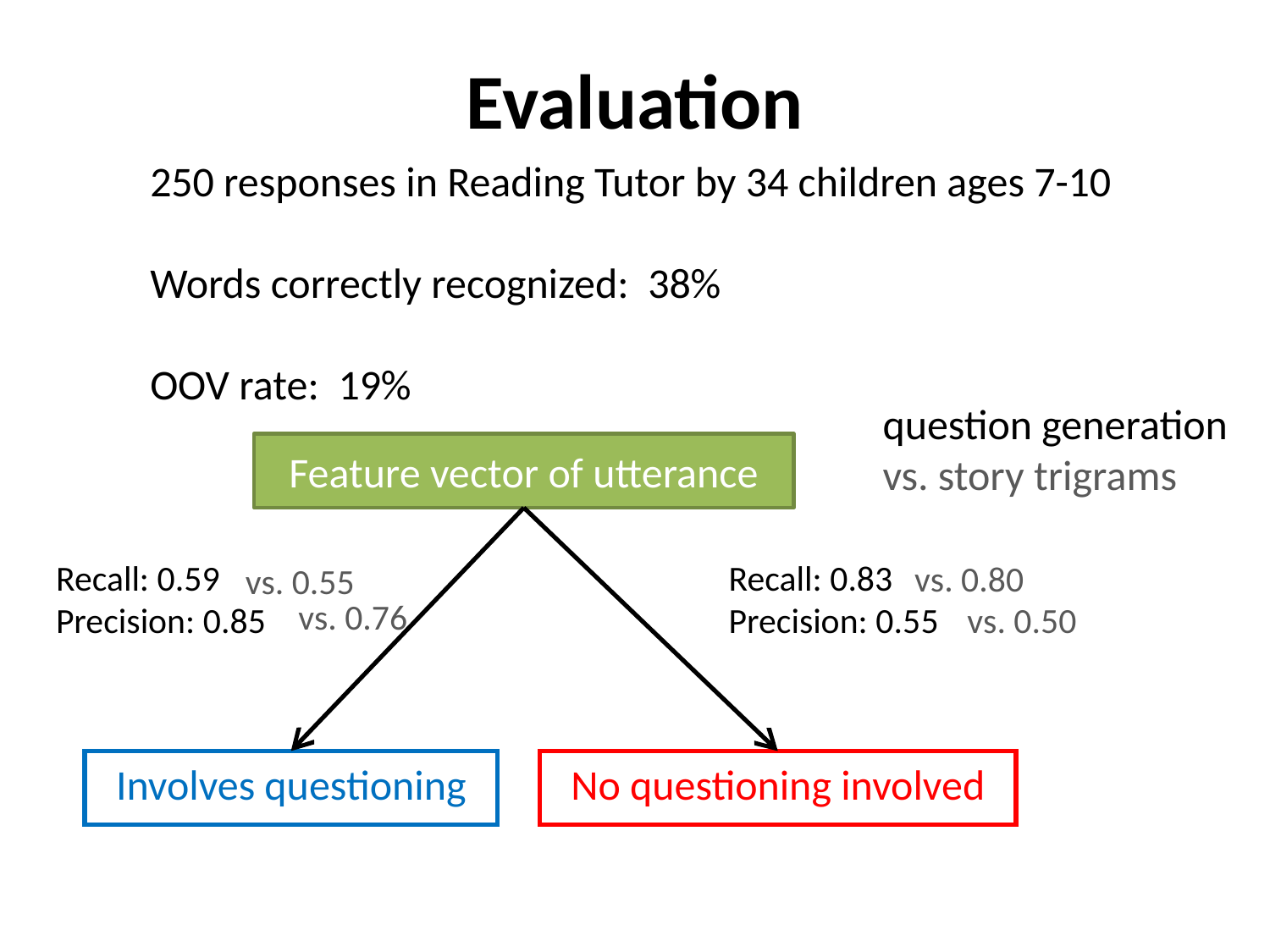

# Evaluation
250 responses in Reading Tutor by 34 children ages 7-10

Words correctly recognized:  38%

OOV rate:  19%
question generation
vs. story trigrams
Feature vector of utterance
Recall: 0.59
Precision: 0.85
Recall: 0.83
Precision: 0.55
vs. 0.80
vs. 0.55
vs. 0.76
vs. 0.50
Involves questioning
No questioning involved